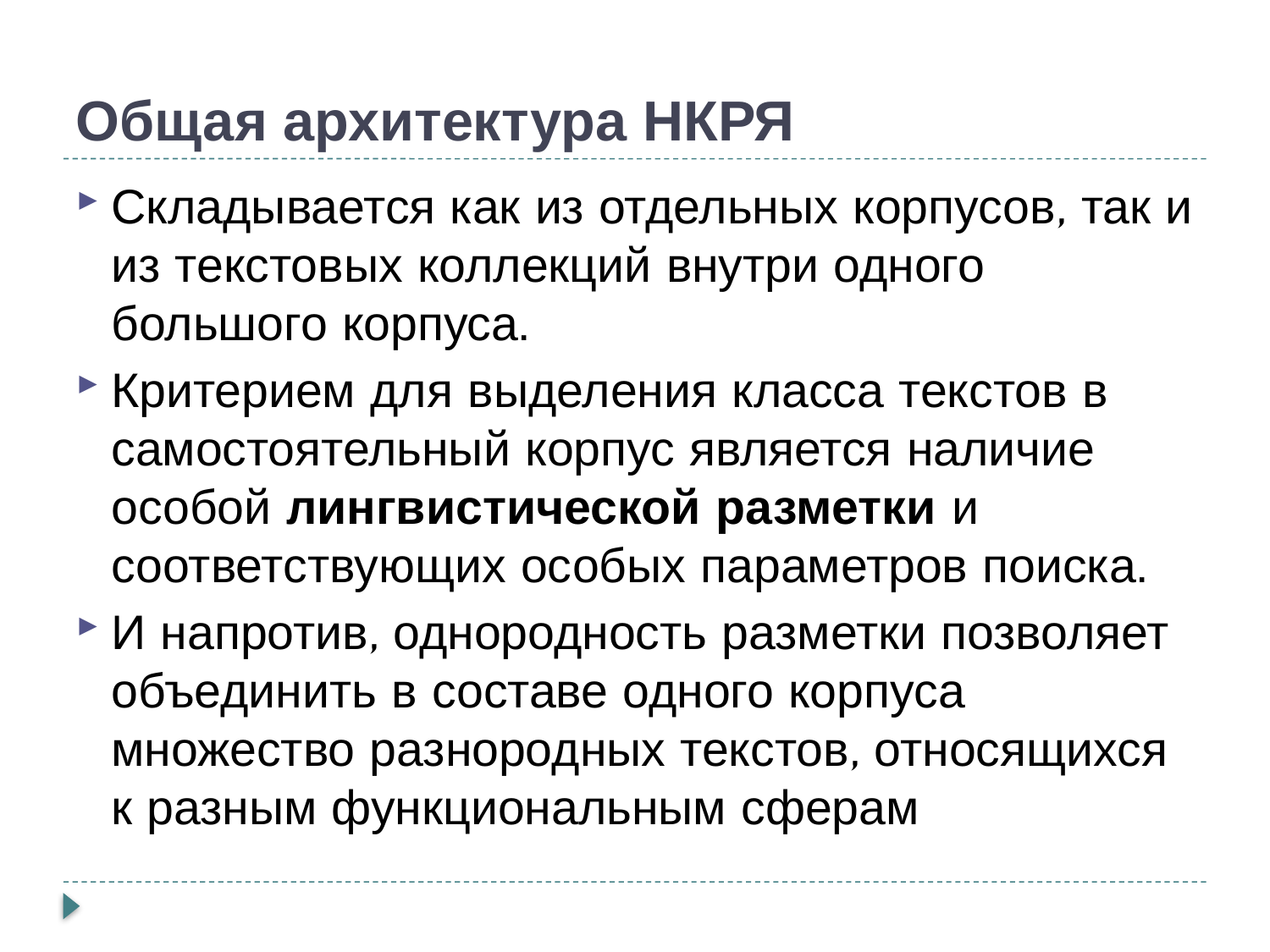

# Общая архитектура НКРЯ
Складывается как из отдельных корпусов, так и из текстовых коллекций внутри одного большого корпуса.
Критерием для выделения класса текстов в самостоятельный корпус является наличие особой лингвистической разметки и соответствующих особых параметров поиска.
И напротив, однородность разметки позволяет объединить в составе одного корпуса множество разнородных текстов, относящихся к разным функциональным сферам